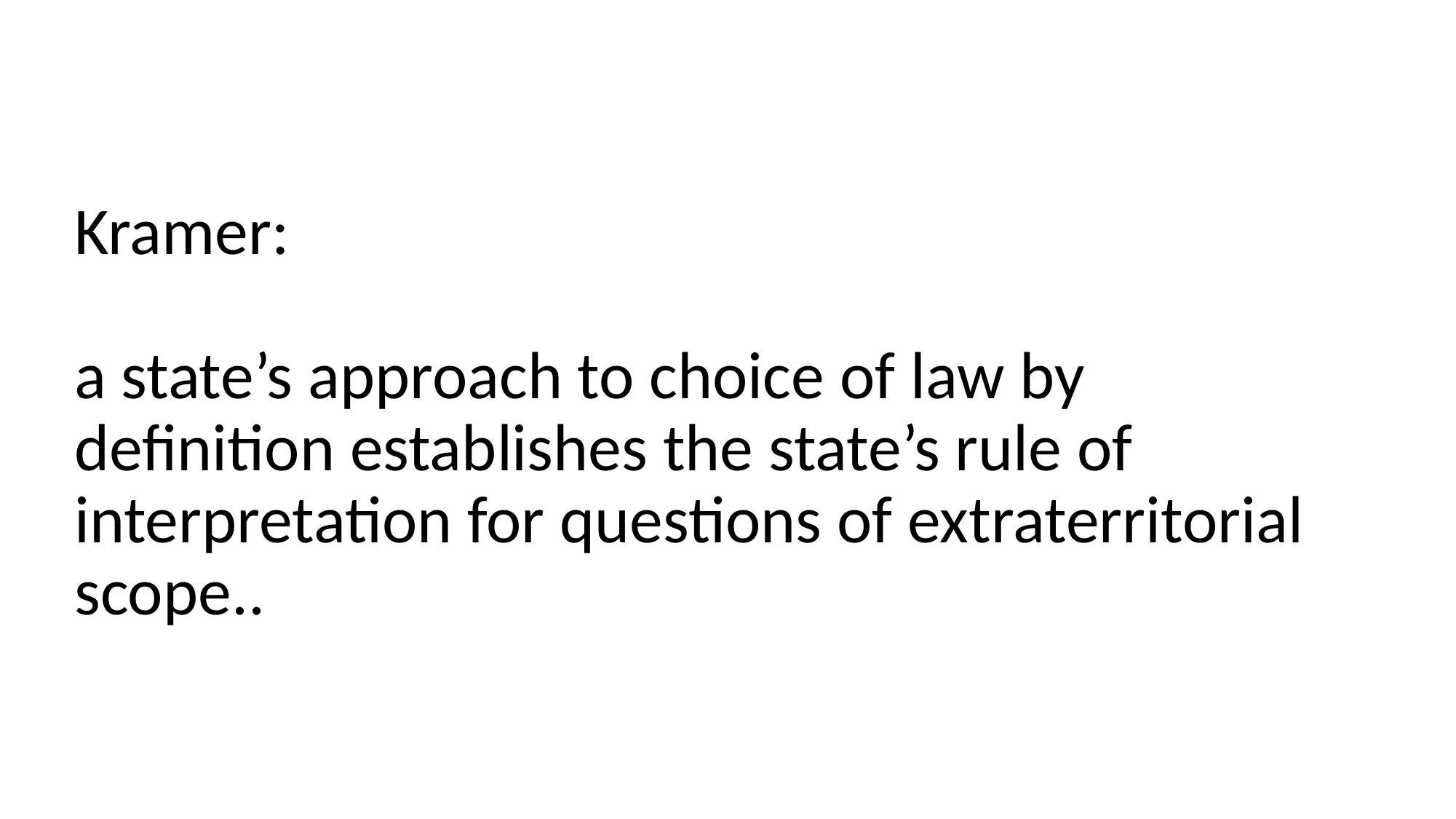

# Kramer: a state’s approach to choice of law by definition establishes the state’s rule of interpretation for questions of extraterritorial scope..